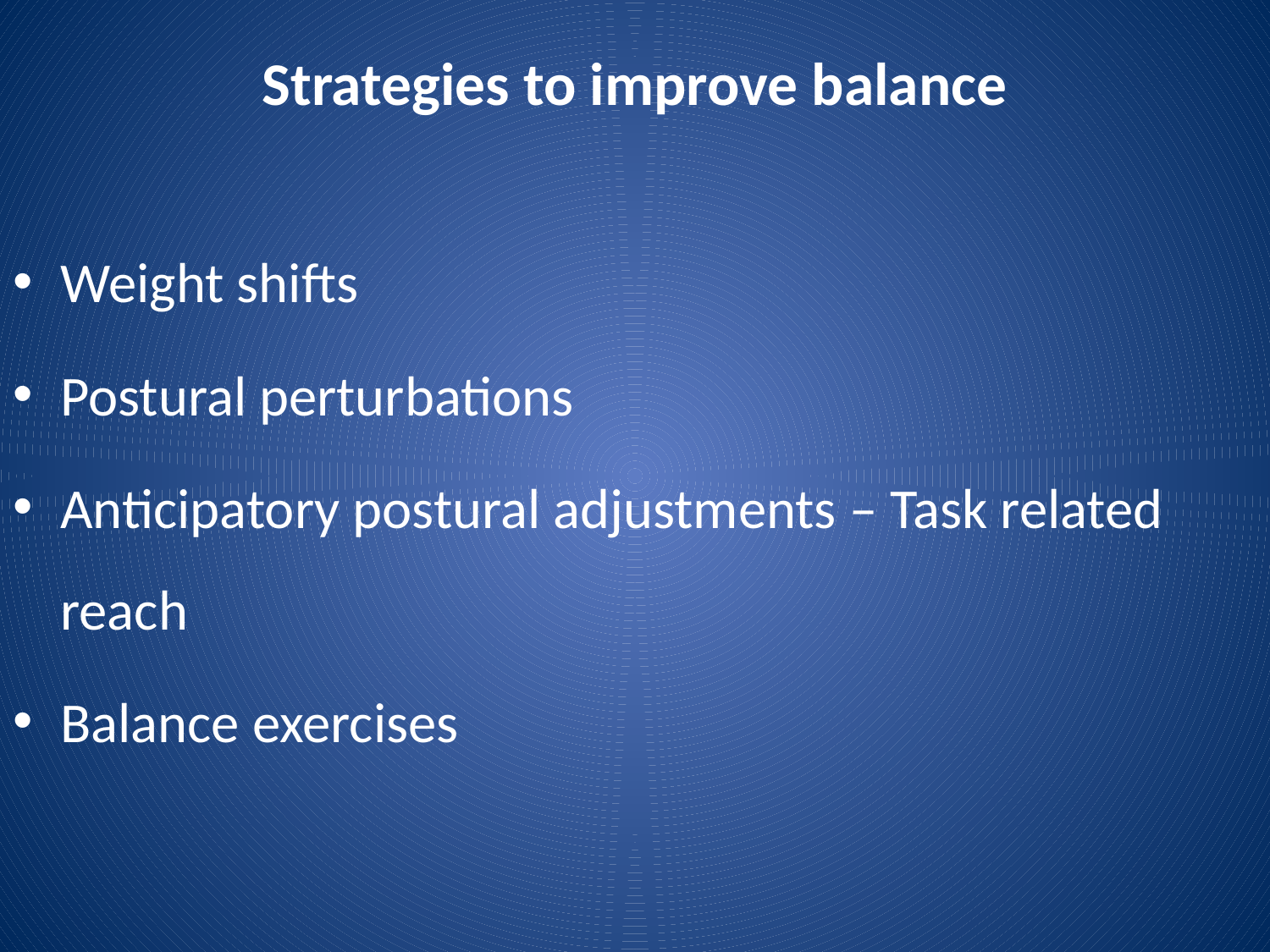

# Strategies to improve balance
Weight shifts
Postural perturbations
Anticipatory postural adjustments – Task related reach
Balance exercises